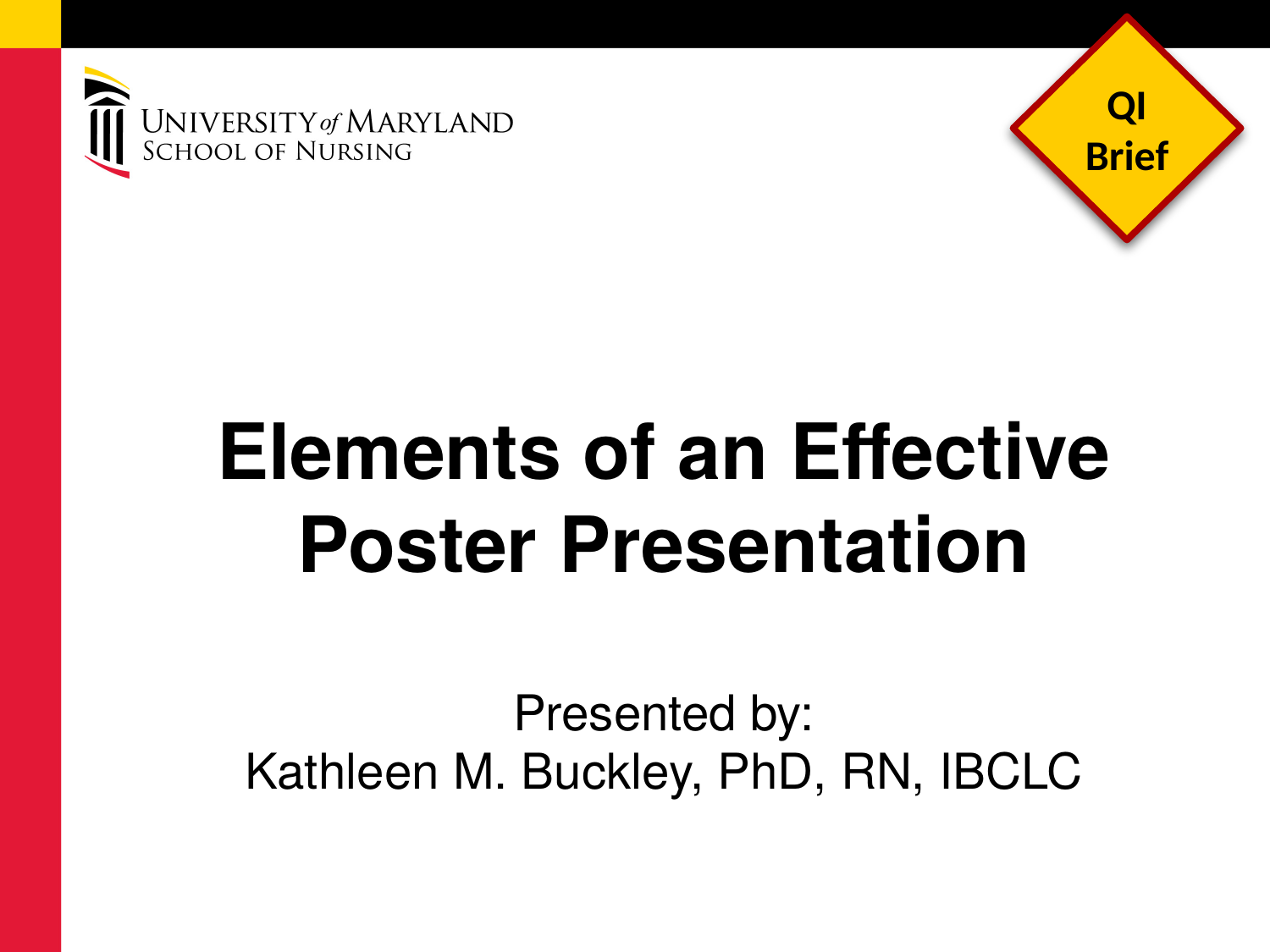

QI Brief
# Elements of an Effective Poster Presentation Presented by: Kathleen M. Buckley, PhD, RN, IBCLC